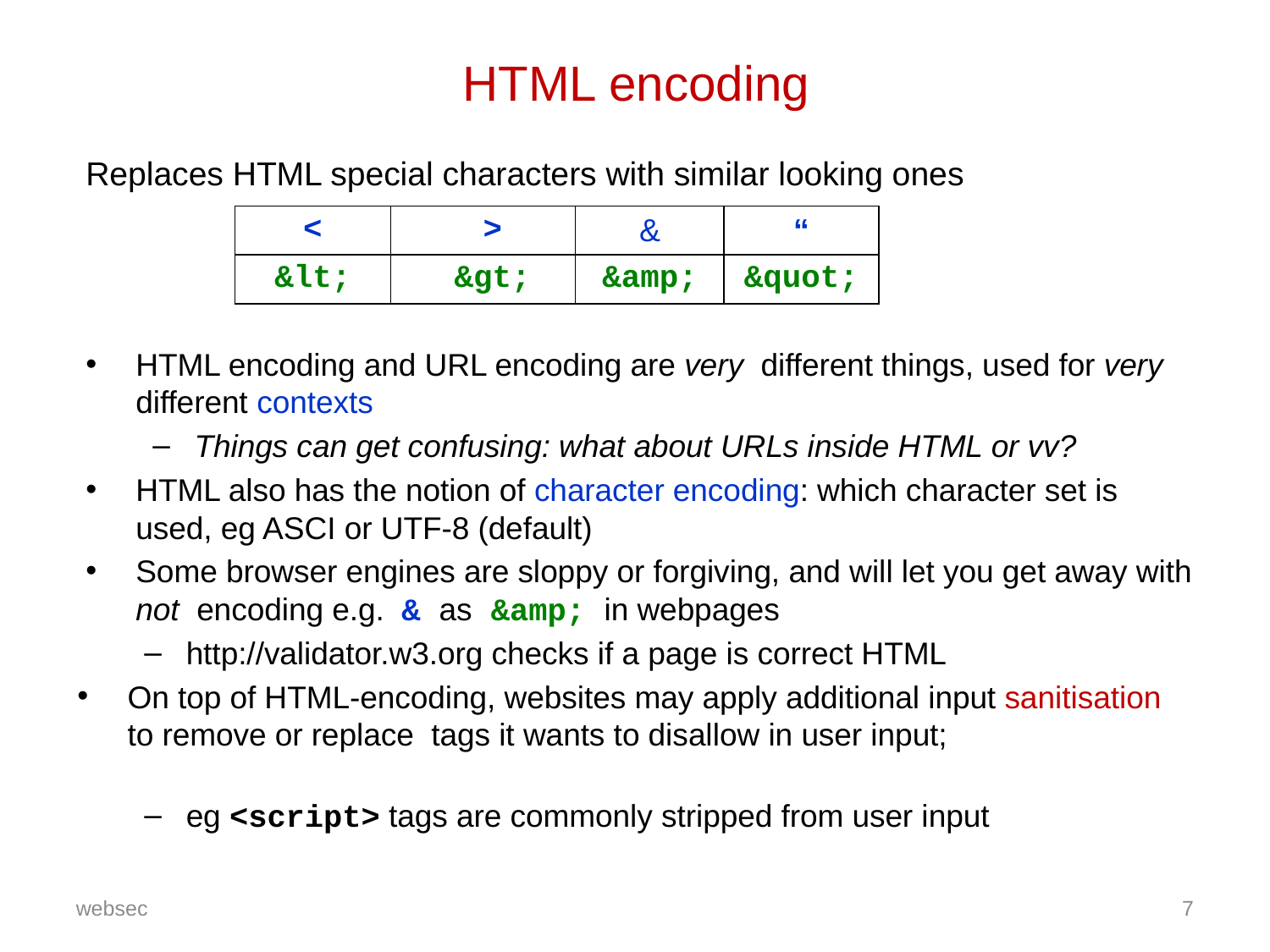

HTML encoding
Replaces HTML special characters with similar looking ones

HTML encoding and URL encoding are very  different things, used for very different contexts
Things can get confusing: what about URLs inside HTML or vv?
HTML also has the notion of character encoding: which character set is used, eg ASCI or UTF-8 (default)
Some browser engines are sloppy or forgiving, and will let you get away with not  encoding e.g.  & as &amp; in webpages
http://validator.w3.org checks if a page is correct HTML
On top of HTML-encoding, websites may apply additional input sanitisation to remove or replace  tags it wants to disallow in user input;
eg <script> tags are commonly stripped from user input
| < | > | & | “ |
| --- | --- | --- | --- |
| &lt; | &gt; | &amp; | &quot; |
websec
7